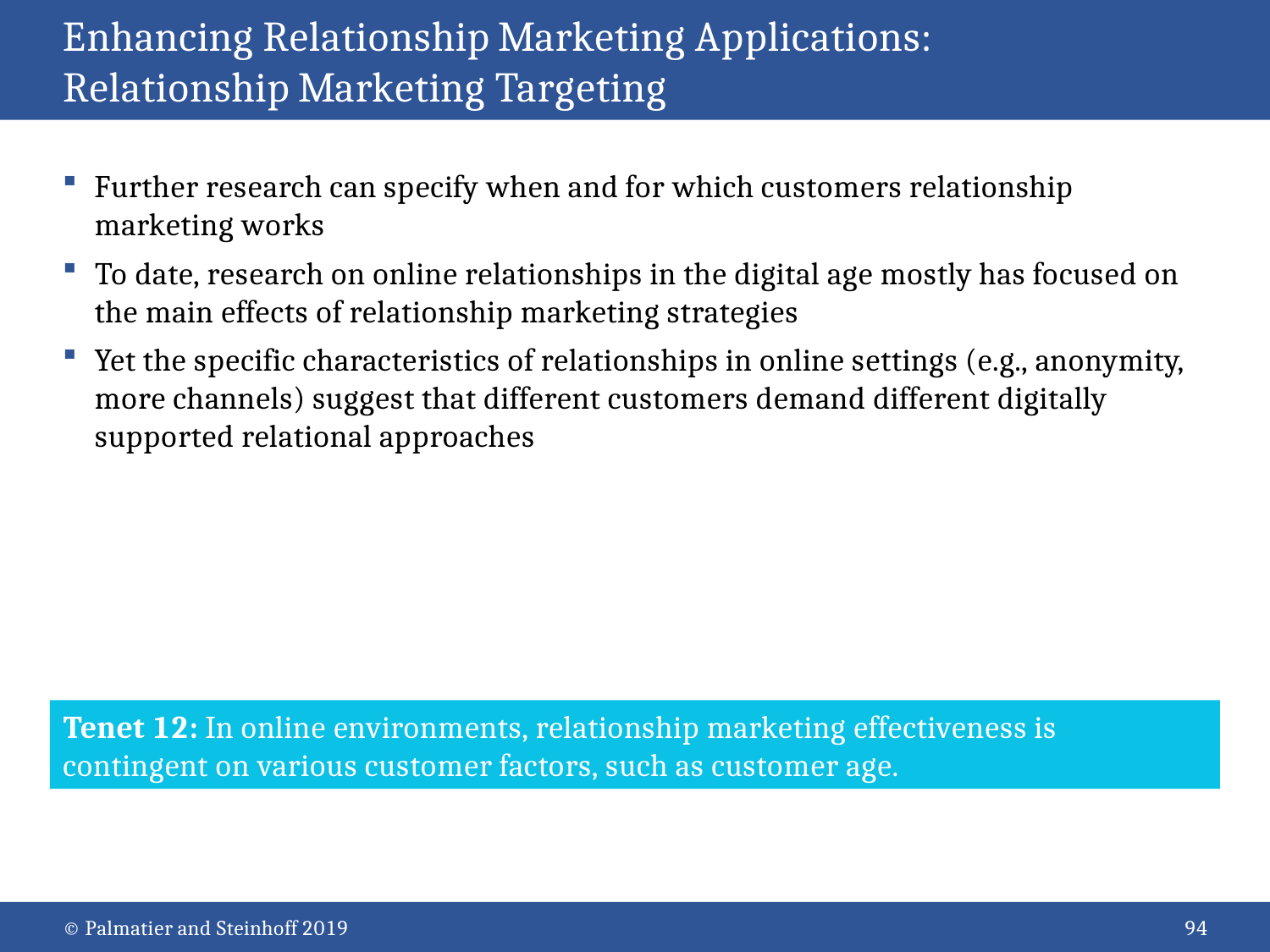

# Enhancing Relationship Marketing Applications: Relationship Marketing Targeting
Further research can specify when and for which customers relationship marketing works
To date, research on online relationships in the digital age mostly has focused on the main effects of relationship marketing strategies
Yet the specific characteristics of relationships in online settings (e.g., anonymity, more channels) suggest that different customers demand different digitally supported relational approaches
Tenet 12: In online environments, relationship marketing effectiveness is contingent on various customer factors, such as customer age.
© Palmatier and Steinhoff 2019
94